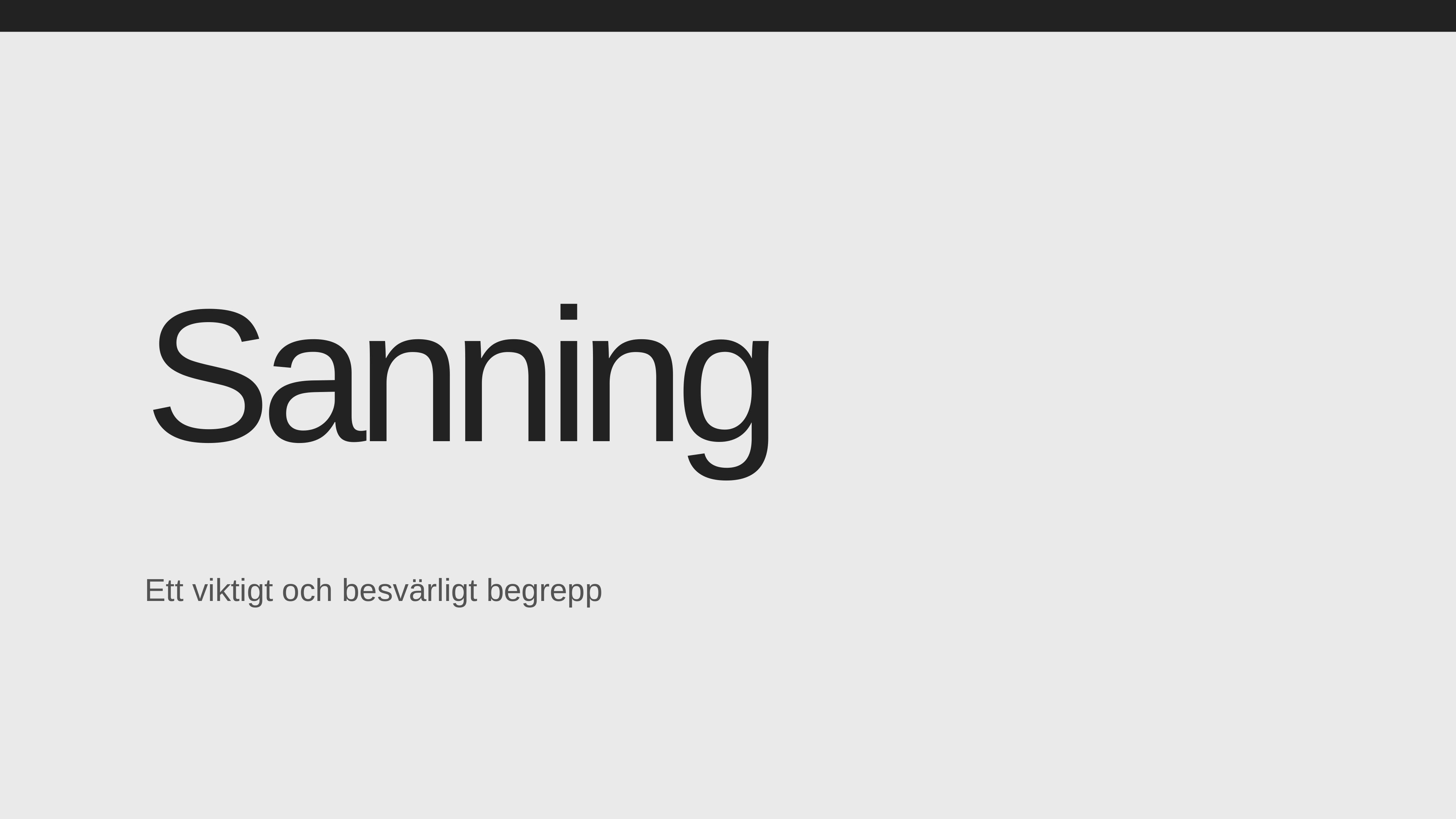

# Sanning

Ett viktigt och besvärligt begrepp
32